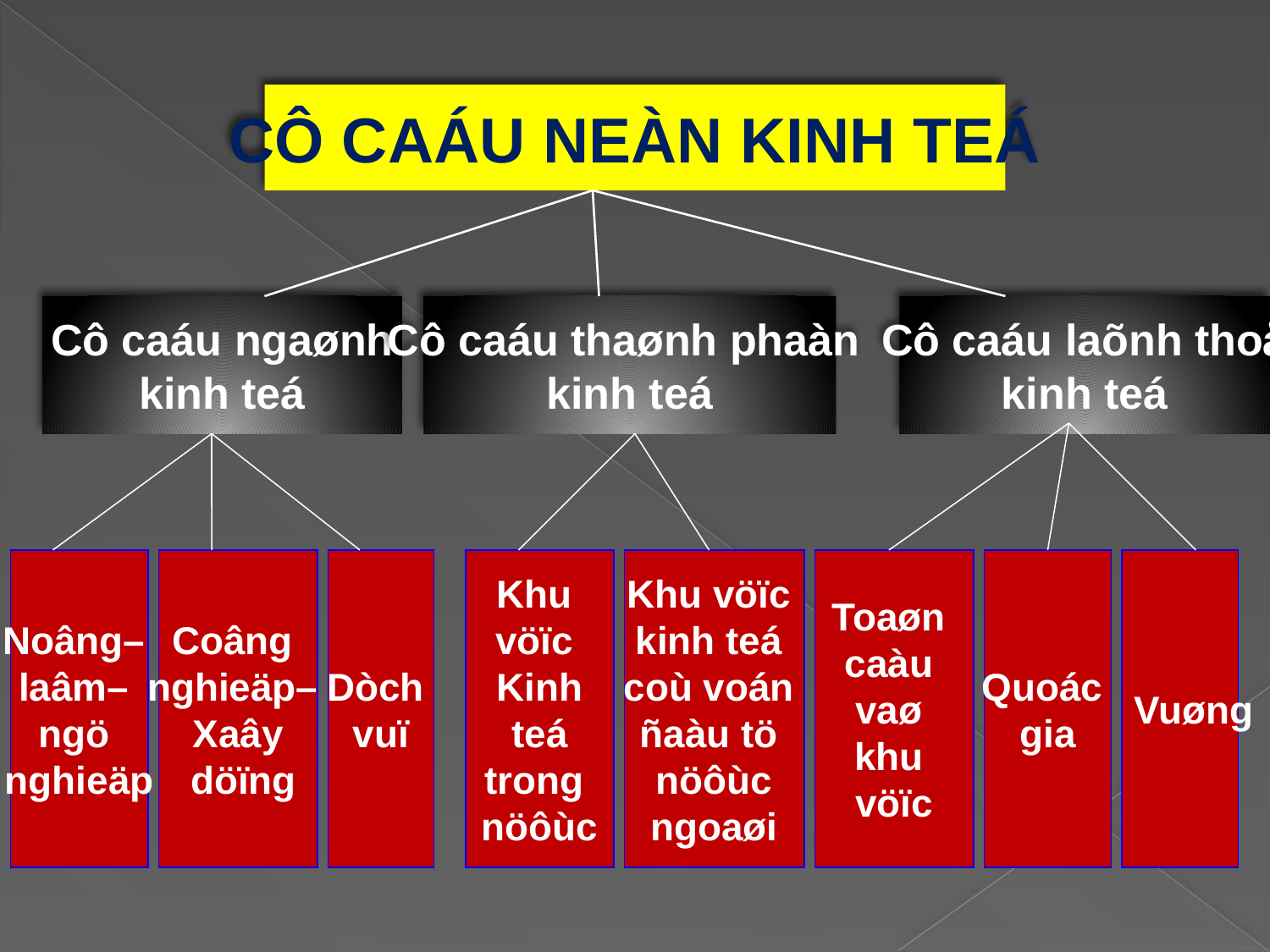

CÔ CAÁU NEÀN KINH TEÁ

Cô caáu ngaønh
kinh teá
Cô caáu thaønh phaàn
kinh teá
Cô caáu laõnh thoå
kinh teá

Noâng–
laâm–
ngö
nghieäp
Coâng
nghieäp–
Xaây
 döïng
Dòch
vuï
Khu
vöïc
Kinh
 teá
trong
nöôùc
Khu vöïc
kinh teá
coù voán
ñaàu tö
nöôùc
ngoaøi
Toaøn
caàu
vaø
khu
vöïc
Quoác
gia
Vuøng